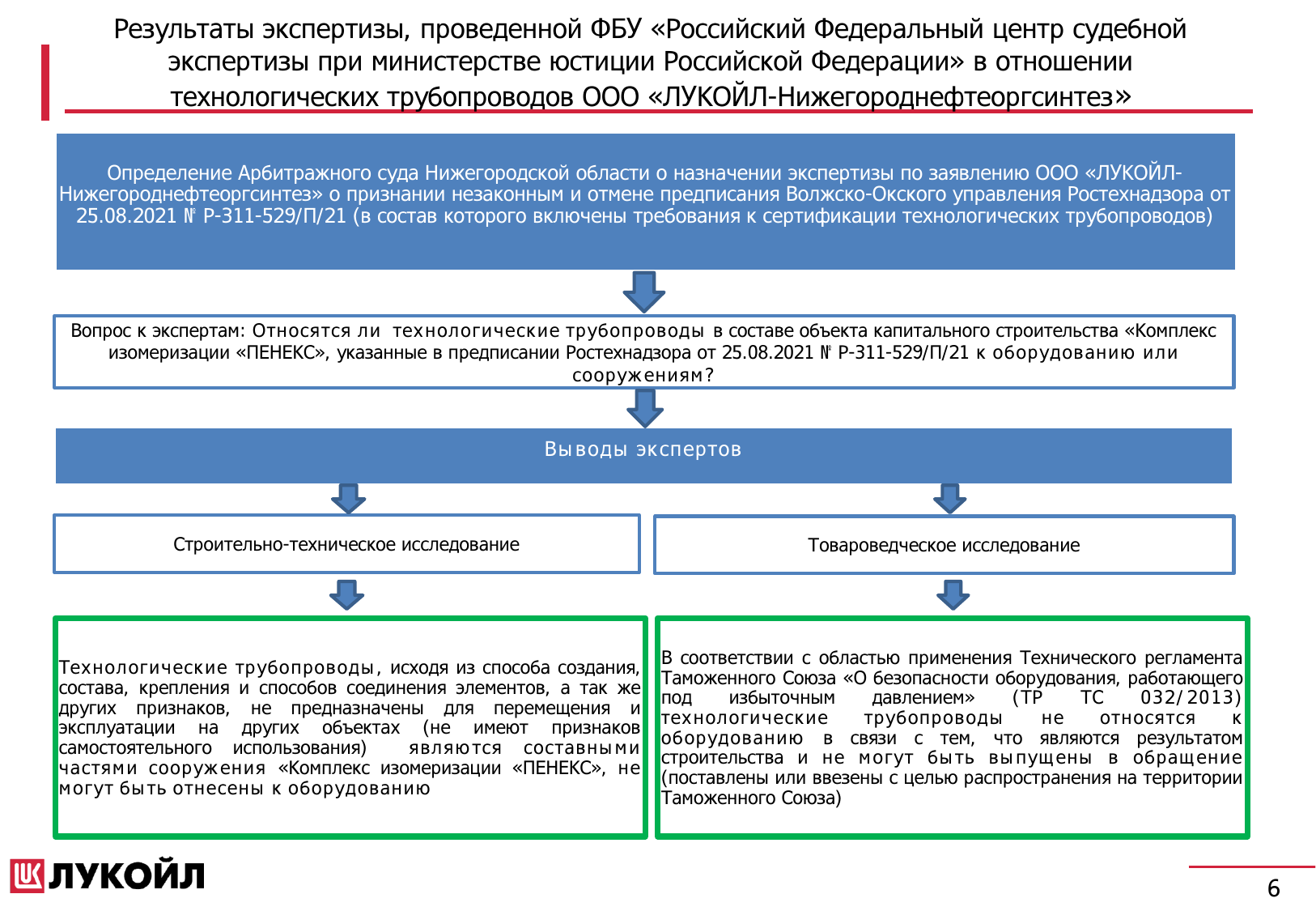

# Результаты экспертизы, проведенной ФБУ «Российский Федеральный центр судебной экспертизы при министерстве юстиции Российской Федерации» в отношении технологических трубопроводов ООО «ЛУКОЙЛ-Нижегороднефтеоргсинтез»
Определение Арбитражного суда Нижегородской области о назначении экспертизы по заявлению ООО «ЛУКОЙЛ-Нижегороднефтеоргсинтез» о признании незаконным и отмене предписания Волжско-Окского управления Ростехнадзора от 25.08.2021 № Р-311-529/П/21 (в состав которого включены требования к сертификации технологических трубопроводов)
Вопрос к экспертам: Относятся ли  технологические трубопроводы в составе объекта капитального строительства «Комплекс изомеризации «ПЕНЕКС», указанные в предписании Ростехнадзора от 25.08.2021 № Р-311-529/П/21 к оборудованию или сооружениям?
Выводы экспертов

Строительно-техническое исследование

Товароведческое исследование

Технологические трубопроводы, исходя из способа создания, состава, крепления и способов соединения элементов, а так же других признаков, не предназначены для перемещения и эксплуатации на других объектах (не имеют признаков самостоятельного использования)  являются составными частями сооружения «Комплекс изомеризации «ПЕНЕКС», не могут быть отнесены к оборудованию

В соответствии с областью применения Технического регламента Таможенного Cоюза «О безопасности оборудования, работающего под избыточным давлением» (ТР ТС 032/2013) технологические трубопроводы не относятся к оборудованию в связи с тем, что являются результатом строительства и не могут быть выпущены в обращение (поставлены или ввезены с целью распространения на территории Таможенного Союза)